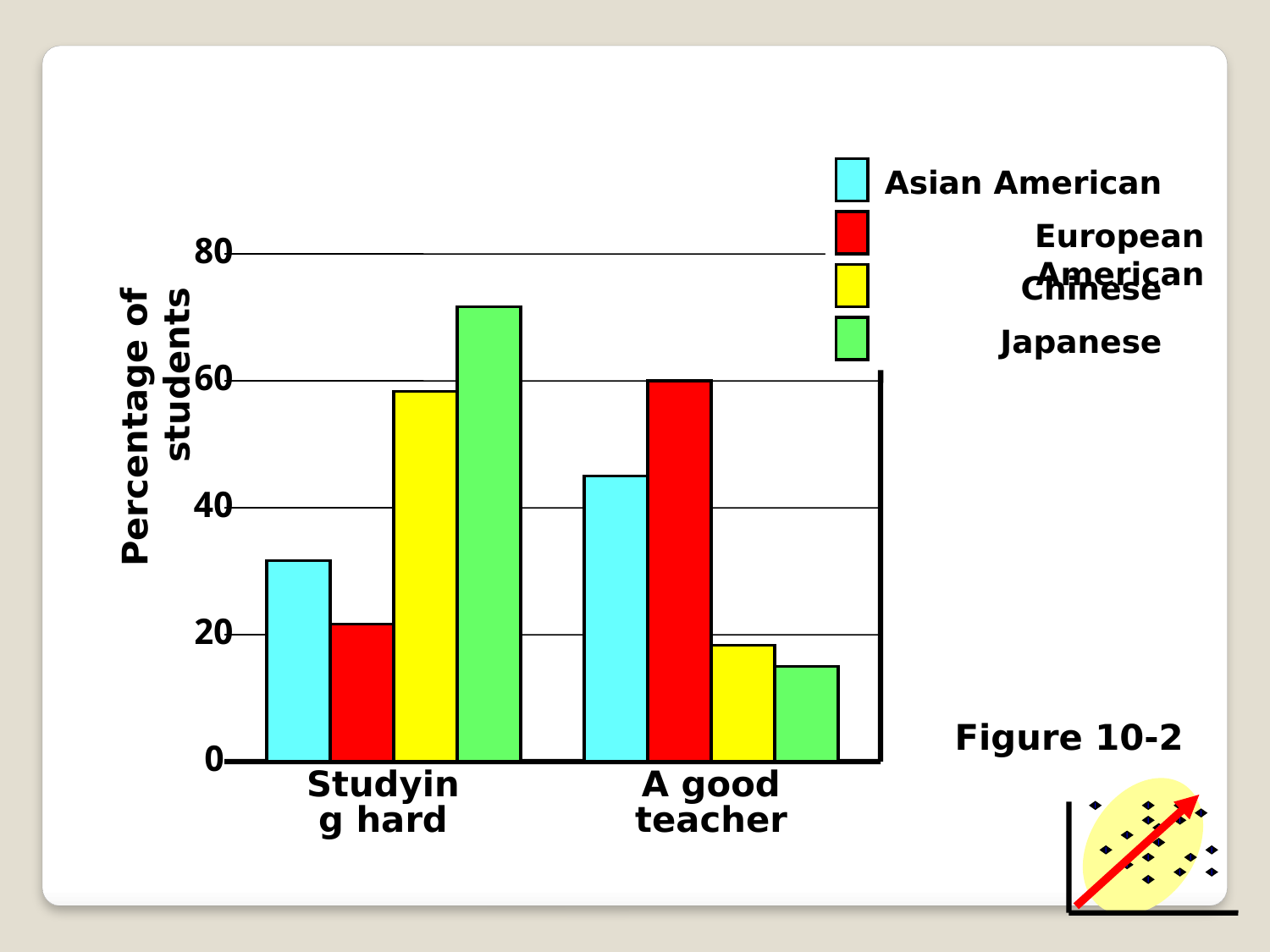

Asian American

European American

Chinese

Japanese

80

60

Percentage of students
40

20

 0

Studying hard
A good teacher
Figure 10-2